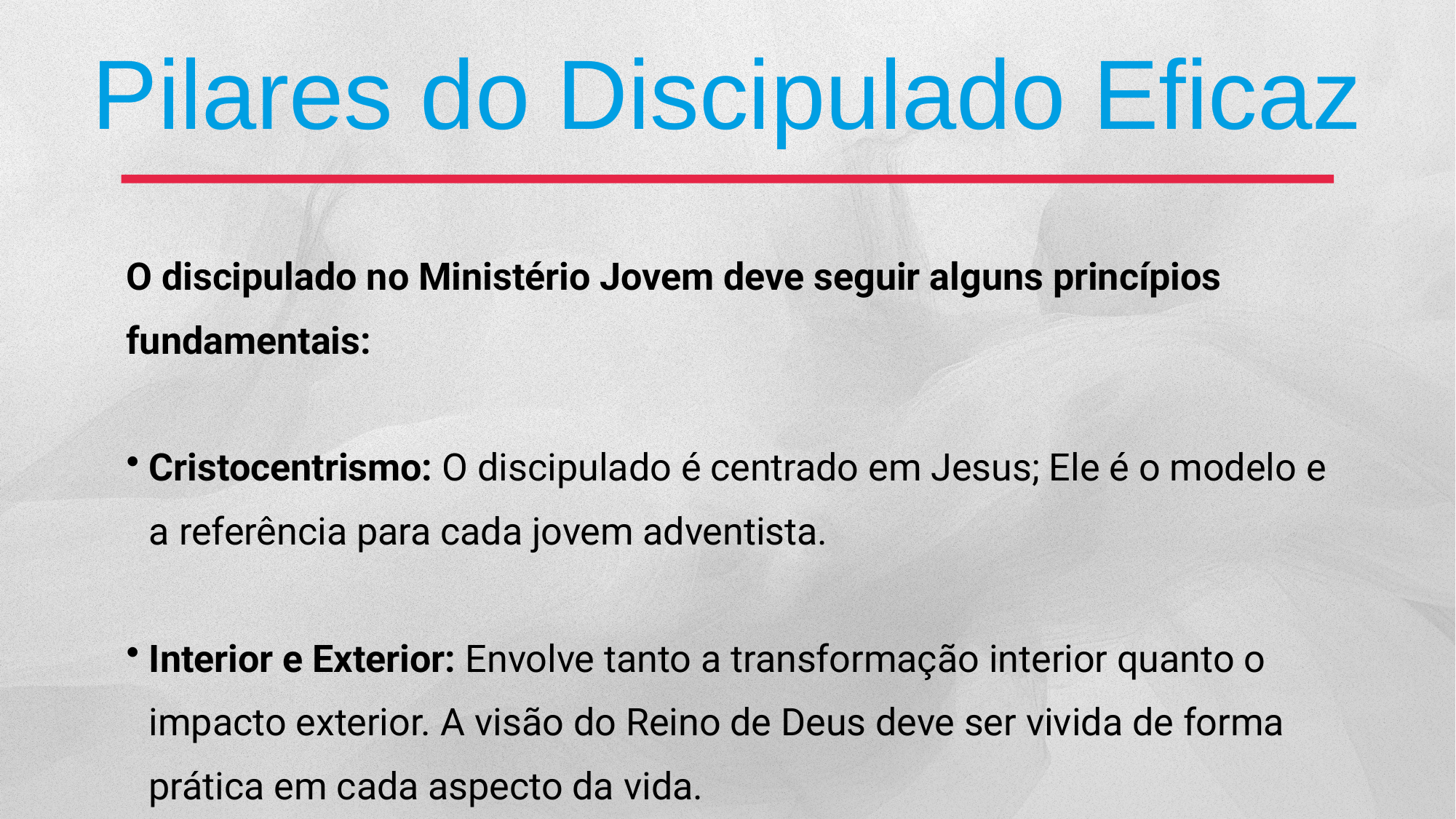

Pilares do Discipulado Eficaz
O discipulado no Ministério Jovem deve seguir alguns princípios fundamentais:

Cristocentrismo: O discipulado é centrado em Jesus; Ele é o modelo e a referência para cada jovem adventista.

Interior e Exterior: Envolve tanto a transformação interior quanto o impacto exterior. A visão do Reino de Deus deve ser vivida de forma prática em cada aspecto da vida.